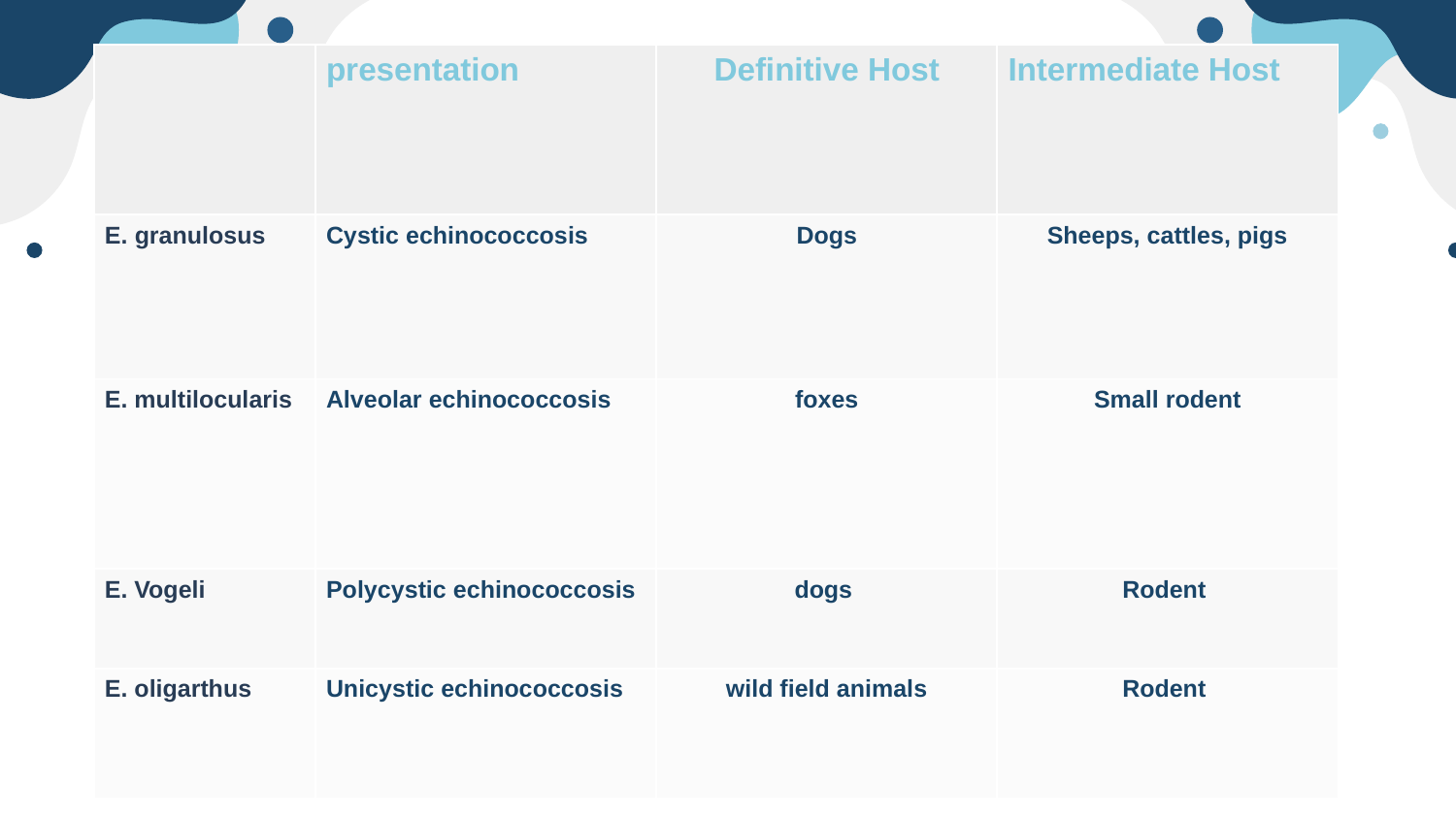

|  | presentation | Definitive Host | Intermediate Host |
| --- | --- | --- | --- |
| E. granulosus | Cystic echinococcosis | Dogs | Sheeps, cattles, pigs |
| E. multilocularis | Alveolar echinococcosis | foxes | Small rodent |
| E. Vogeli | Polycystic echinococcosis | dogs | Rodent |
| E. oligarthus | Unicystic echinococcosis | wild field animals | Rodent |